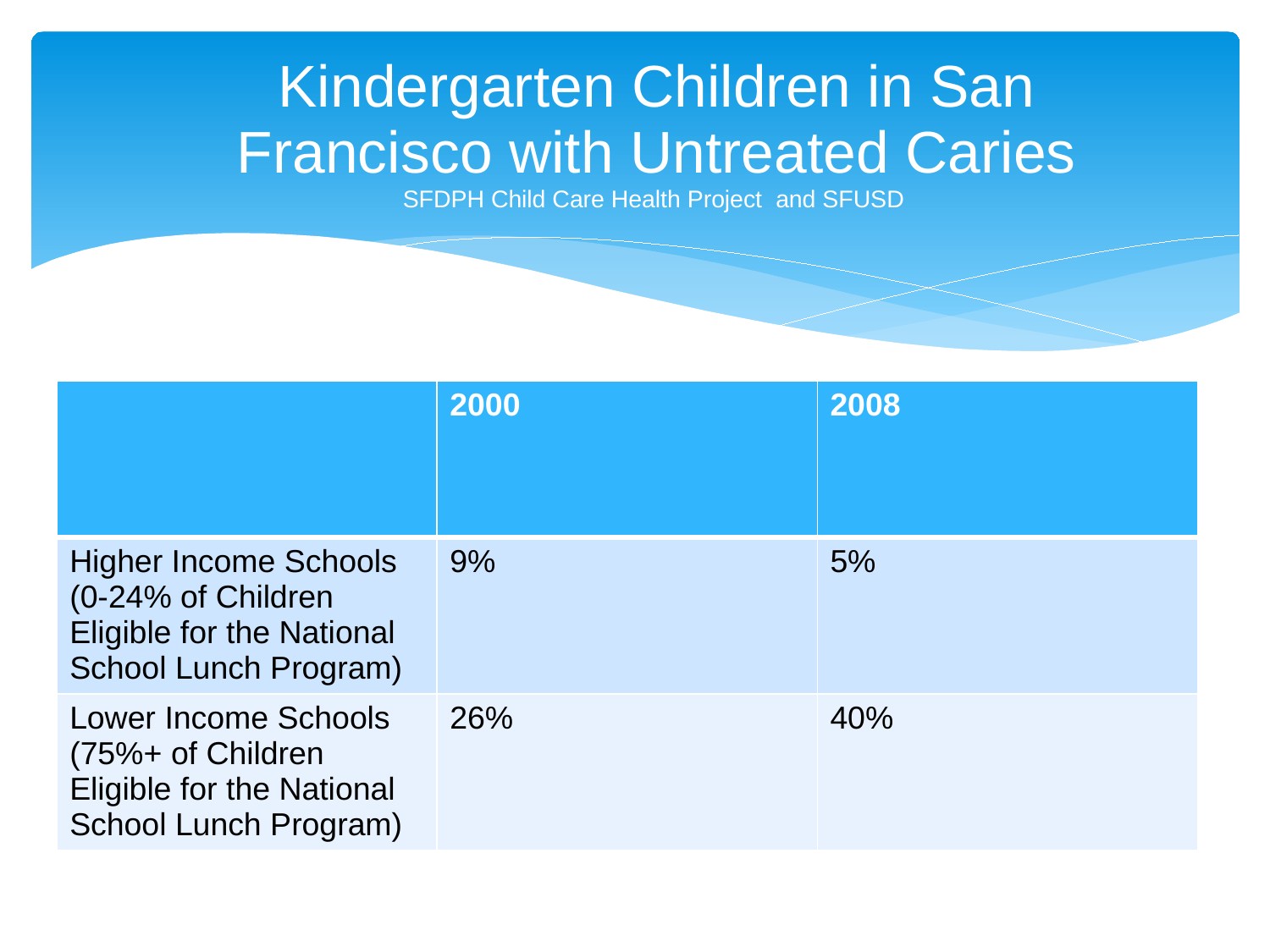

# Kindergarten Children in San Francisco with Untreated Caries SFDPH Child Care Health Project  and SFUSD
|  | 2000 | 2008 |
| --- | --- | --- |
| Higher Income Schools (0-24% of Children Eligible for the National School Lunch Program) | 9% | 5% |
| Lower Income Schools (75%+ of Children Eligible for the National School Lunch Program) | 26% | 40% |